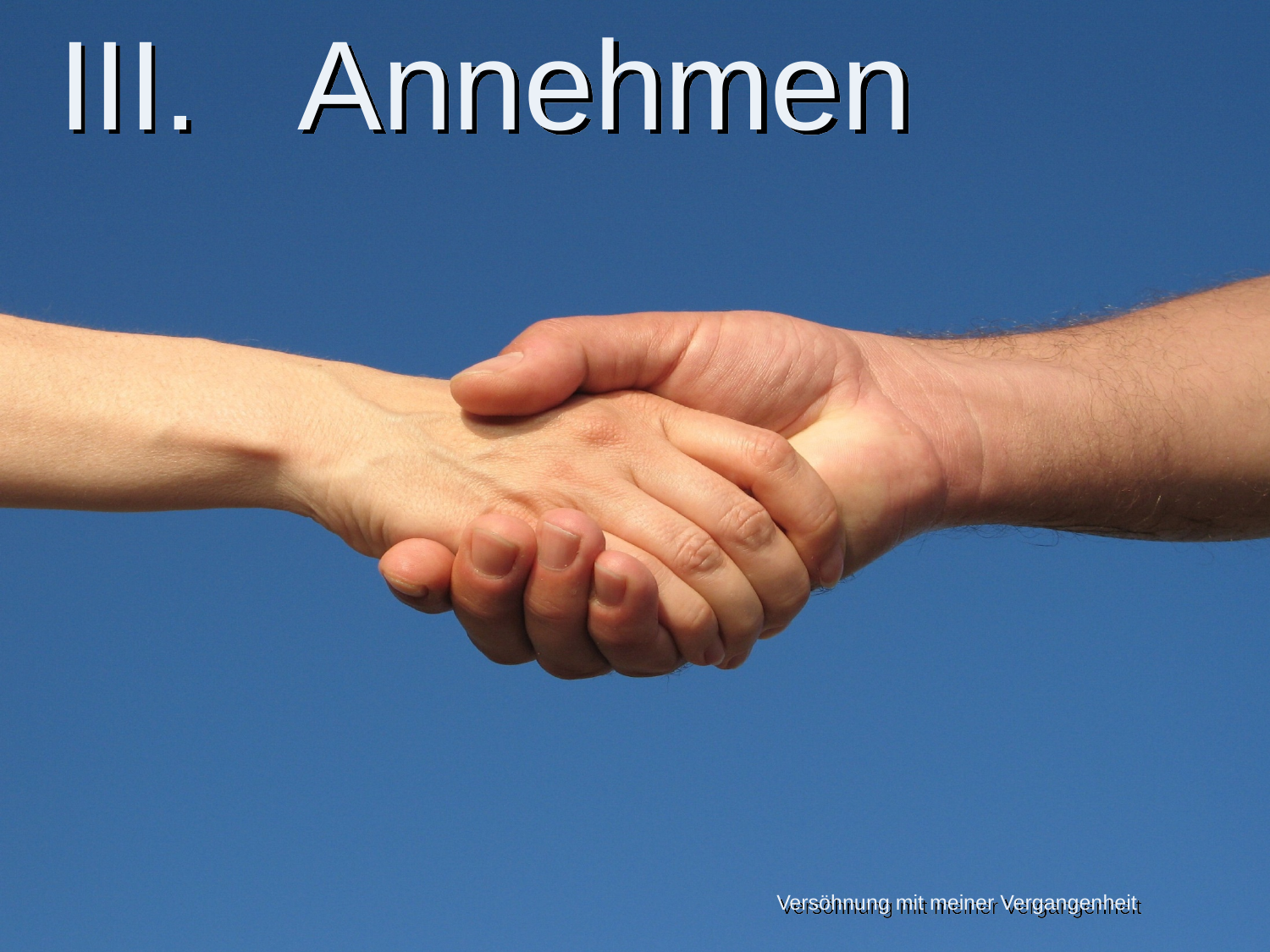

# III.   Annehmen
Versöhnung mit meiner Vergangenheit